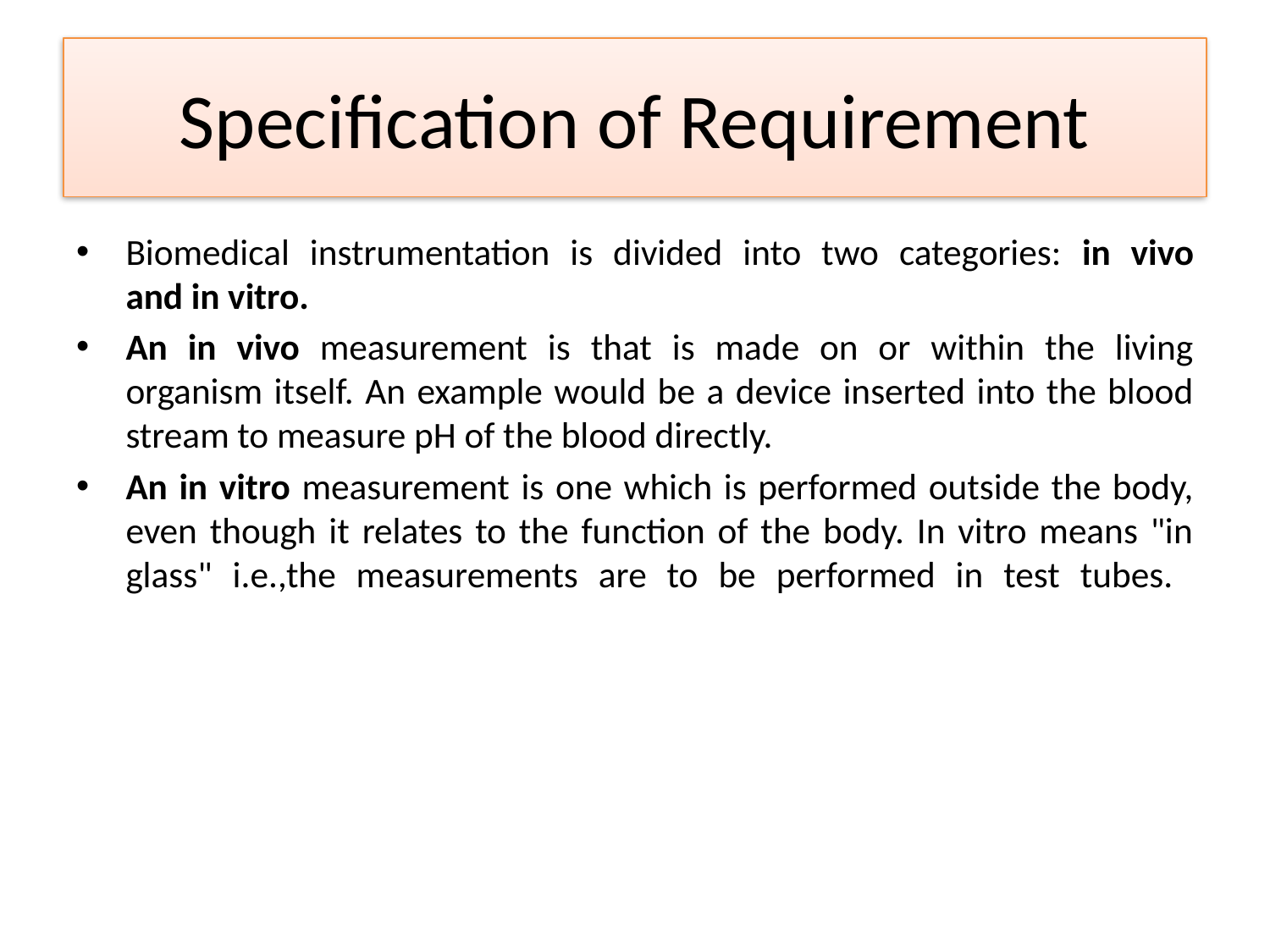

# Specification of Requirement
Biomedical instrumentation is divided into two categories: in vivo
and in vitro.
An in vivo measurement is that is made on or within the living organism itself. An example would be a device inserted into the blood stream to measure pH of the blood directly.
An in vitro measurement is one which is performed outside the body, even though it relates to the function of the body. In vitro means "in glass" i.e.,the measurements are to be performed in test tubes.